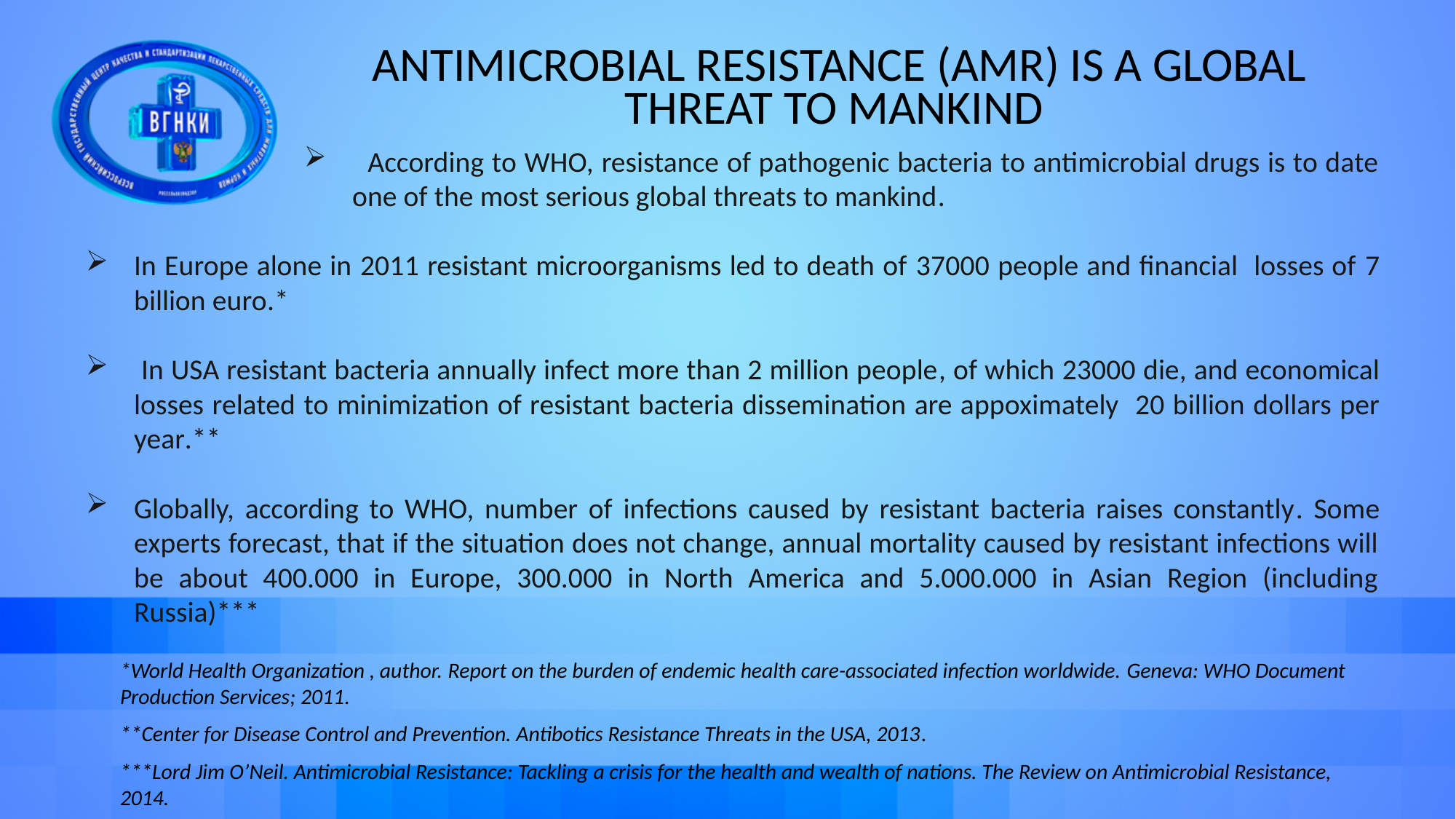

# ANTIMICROBIAL RESISTANCE (AMR) IS A GLOBAL THREAT TO MANKIND
  According to WHO, resistance of pathogenic bacteria to antimicrobial drugs is to date one of the most serious global threats to mankind.

In Europe alone in 2011 resistant microorganisms led to death of 37000 people and financial  losses of 7 billion euro.*

 In USA resistant bacteria annually infect more than 2 million people, of which 23000 die, and economical losses related to minimization of resistant bacteria dissemination are appoximately  20 billion dollars per year.**

Globally, according to WHO, number of infections caused by resistant bacteria raises constantly. Some experts forecast, that if the situation does not change, annual mortality caused by resistant infections will be about 400.000 in Europe, 300.000 in North America and 5.000.000 in Asian Region (including Russia)***

*World Health Organization , author. Report on the burden of endemic health care-associated infection worldwide. Geneva: WHO Document Production Services; 2011.

**Center for Disease Control and Prevention. Antibotics Resistance Threats in the USA, 2013.

***Lord Jim O’Neil. Antimicrobial Resistance: Tackling a crisis for the health and wealth of nations. The Review on Antimicrobial Resistance, 2014.